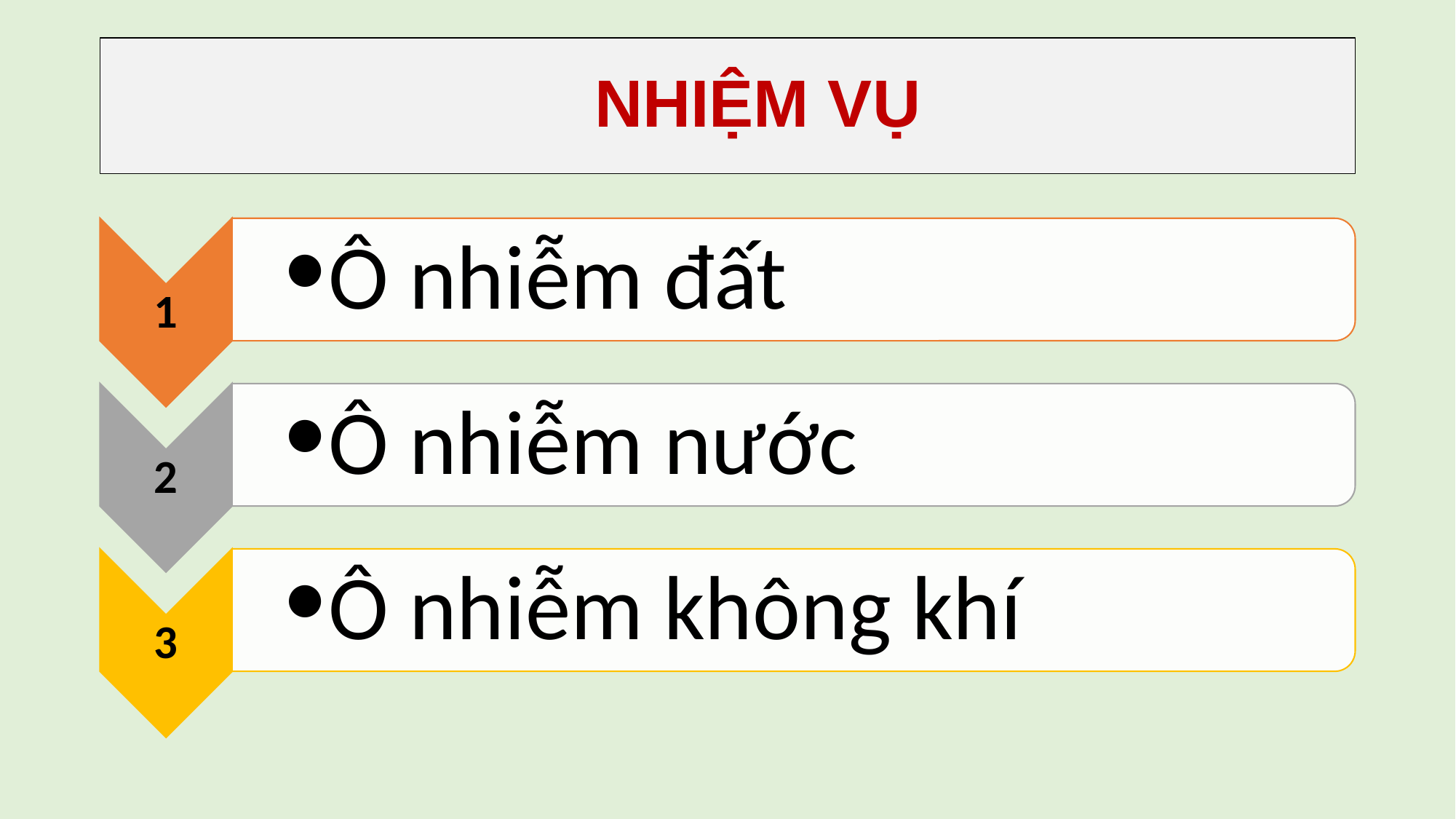

# NHIỆM VỤ

Ô nhiễm đất

1
Ô nhiễm nước

2
Ô nhiễm không khí

3